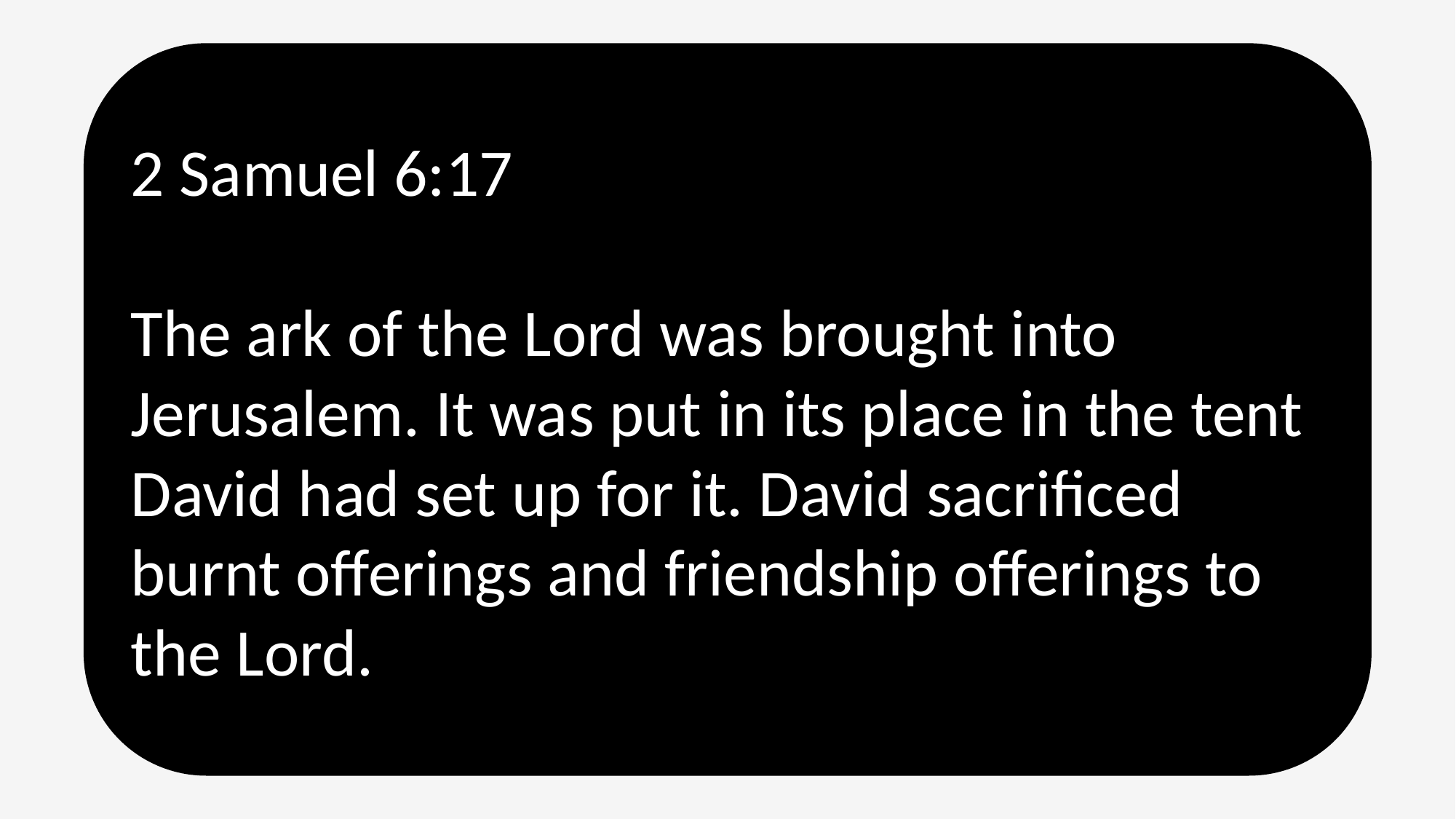

2 Samuel 6:17

The ark of the Lord was brought into Jerusalem. It was put in its place in the tent David had set up for it. David sacrificed burnt offerings and friendship offerings to the Lord.